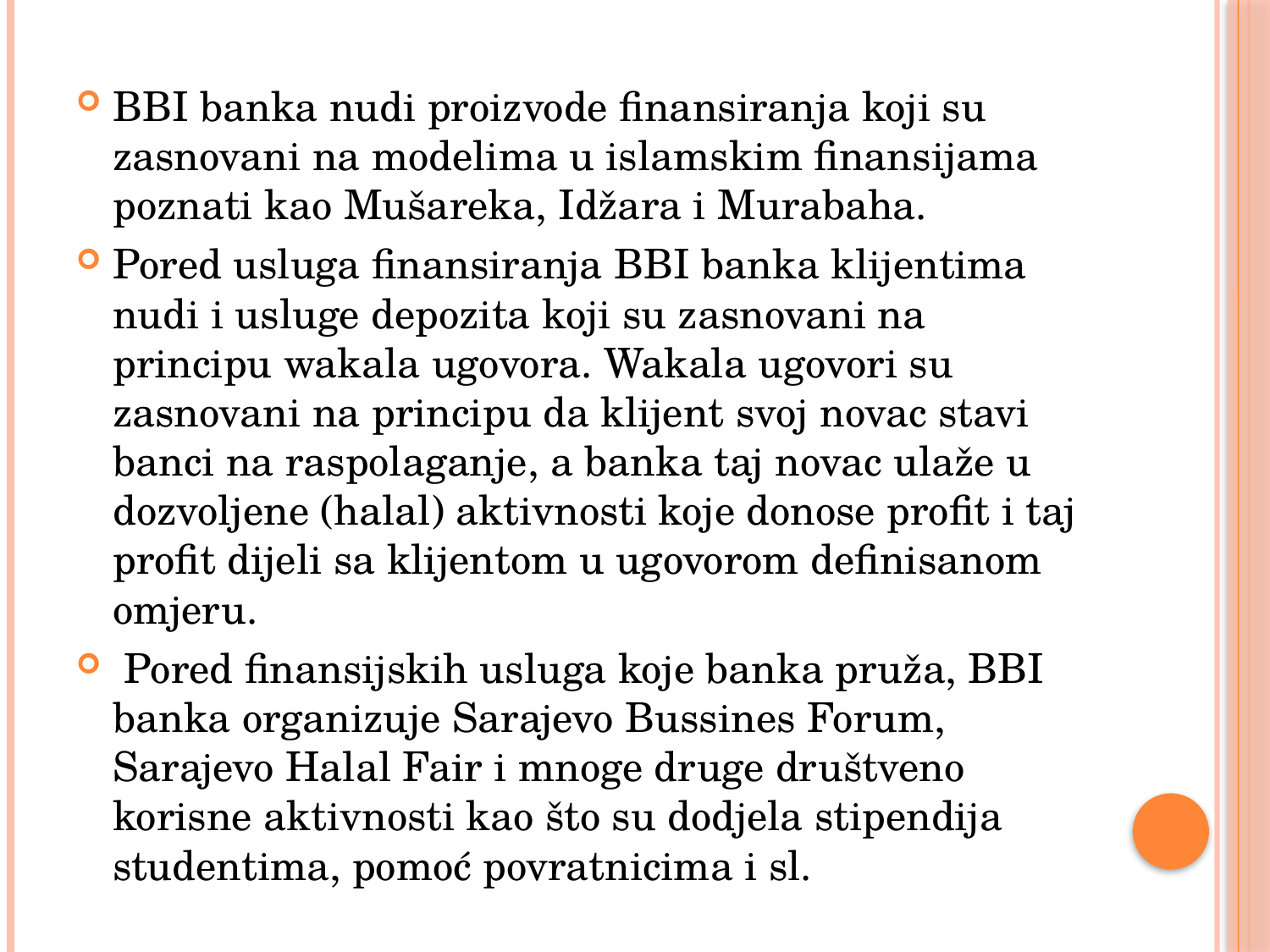

BBI banka nudi proizvode finansiranja koji su zasnovani na modelima u islamskim finansijama poznati kao Mušareka, Idžara i Murabaha.
Pored usluga finansiranja BBI banka klijentima nudi i usluge depozita koji su zasnovani na principu wakala ugovora. Wakala ugovori su zasnovani na principu da klijent svoj novac stavi banci na raspolaganje, a banka taj novac ulaže u dozvoljene (halal) aktivnosti koje donose profit i taj profit dijeli sa klijentom u ugovorom definisanom omjeru.
 Pored finansijskih usluga koje banka pruža, BBI banka organizuje Sarajevo Bussines Forum, Sarajevo Halal Fair i mnoge druge društveno korisne aktivnosti kao što su dodjela stipendija studentima, pomoć povratnicima i sl.